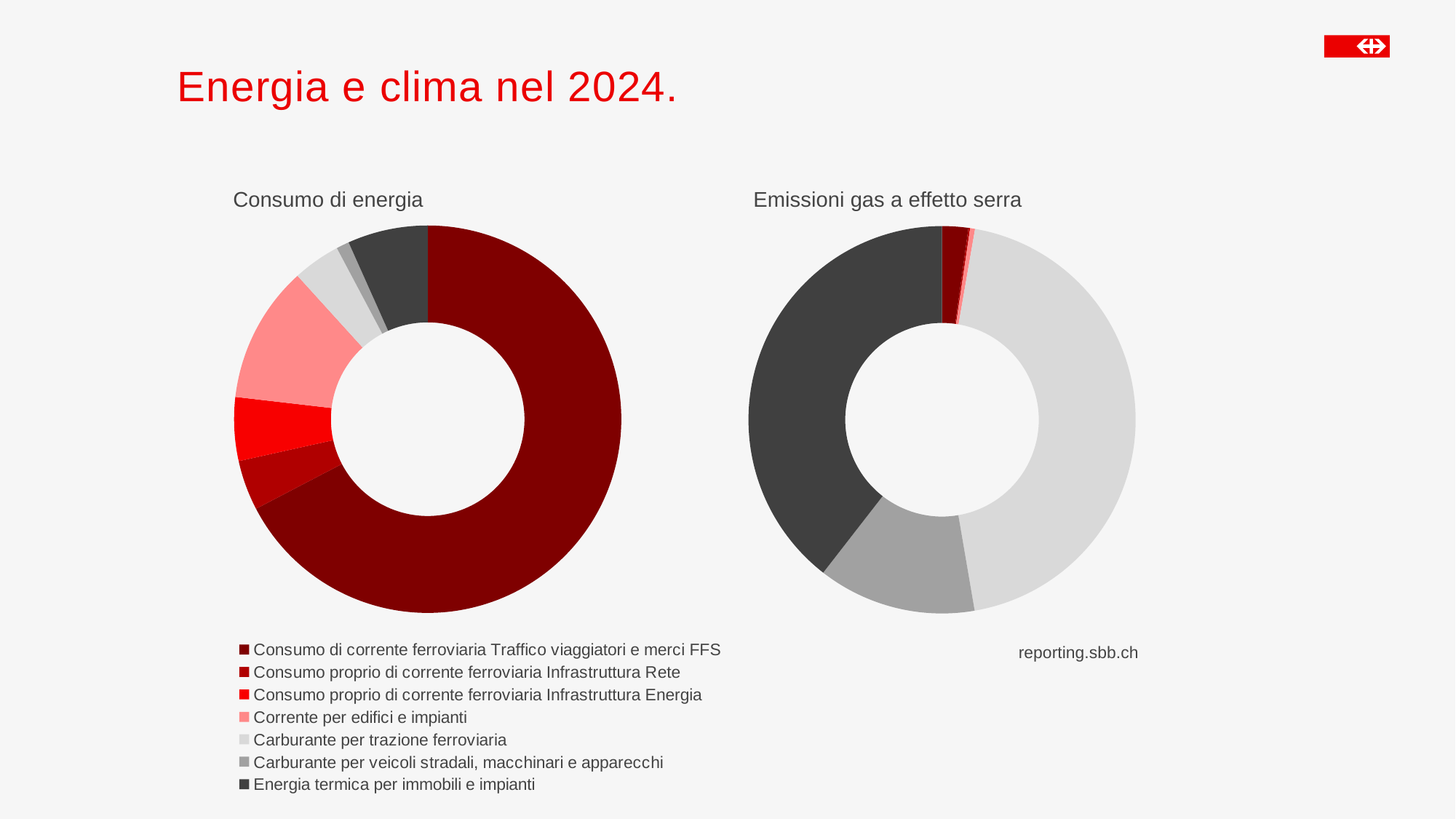

# Energia e clima nel 2024.
Emissioni gas a effetto serra
Consumo di energia

### Chart

| Category | Energieverbrauch |
|---|---|
| Consumo di corrente ferroviaria Traffico viaggiatori e merci FFS | 1655.147868592 |
| Consumo proprio di corrente ferroviaria Infrastruttura Rete | 102.649135548 |
| Consumo proprio di corrente ferroviaria Infrastruttura Energia | 130.5345 |
| Corrente per edifici e impianti | 280.97292291 |
| Carburante per trazione ferroviaria | 97.4111286646191 |
| Carburante per veicoli stradali, macchinari e apparecchi | 26.3587836086187 |
| Energia termica per immobili e impianti | 164.59561964452 |

### Chart

| Category | Treibhausgasemissionen |
|---|---|
| Corrente ferroviaria | 1174.75821117745 |
| Consumo proprio di corrente ferroviaria Infrastruttura Rete | 73.8712361701402 |
| Consumo proprio dovuto all’approntamento di corrente ferroviaria | 0.0 |
| Corrente per edifici e impianti | 221.581577607752 |
| Carburante per trazione ferroviaria | 23970.8769624237 |
| Carburante per veicoli stradali, macchinari e apparecchi | 7108.43134605979 |
| Energia termica per immobili e impianti | 21233.2288711729 |
reporting.sbb.ch